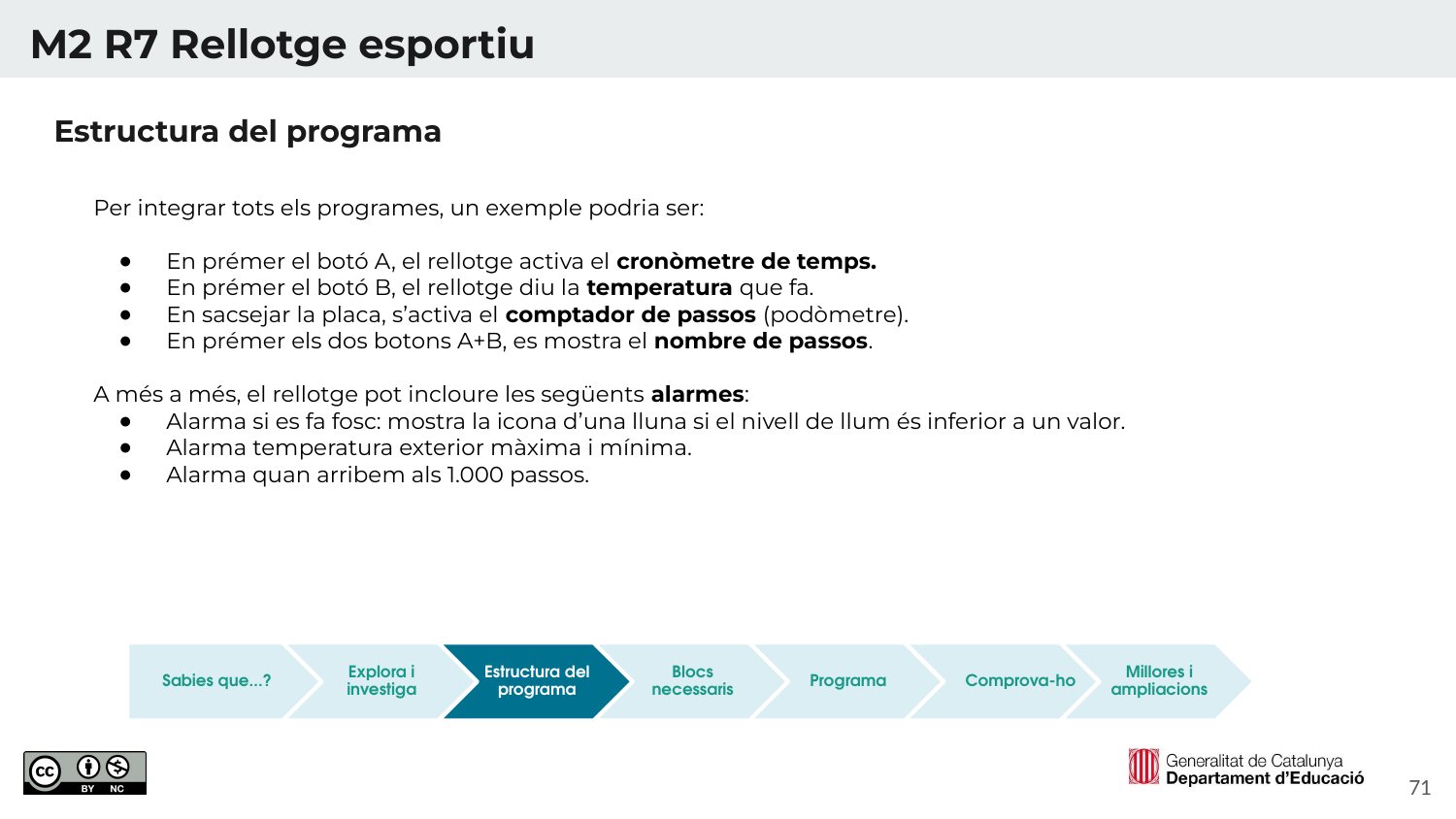

M2 R7 Rellotge esportiu
Estructura del programa
Per integrar tots els programes, un exemple podria ser:

En prémer el botó A, el rellotge activa el cronòmetre de temps.
En prémer el botó B, el rellotge diu la temperatura que fa.
En sacsejar la placa, s’activa el comptador de passos (podòmetre).
En prémer els dos botons A+B, es mostra el nombre de passos.

A més a més, el rellotge pot incloure les següents alarmes:
Alarma si es fa fosc: mostra la icona d’una lluna si el nivell de llum és inferior a un valor.
Alarma temperatura exterior màxima i mínima.
Alarma quan arribem als 1.000 passos.

Comprova-ho

Sabies que...?

Explora i investiga

Estructura del programa

Blocs necessaris

Programa

Millores i ampliacions
71